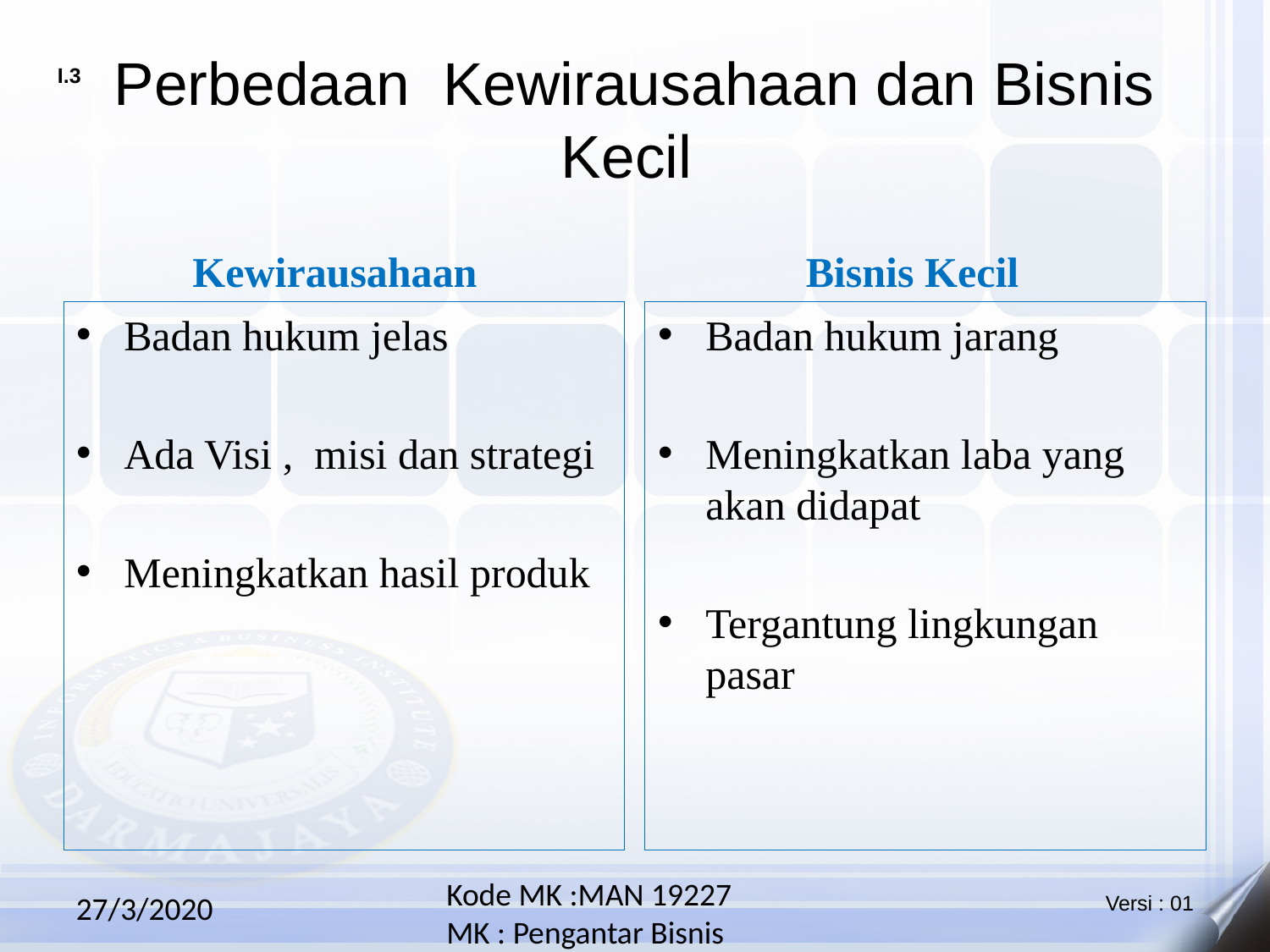

# Perbedaan  Kewirausahaan dan Bisnis Kecil
           Kewirausahaan
              Bisnis Kecil
Badan hukum jelas

Ada Visi ,  misi dan strategi

Meningkatkan hasil produk

Badan hukum jarang

Meningkatkan laba yang akan didapat

Tergantung lingkungan pasar

Kode MK :MAN 19227
MK : Pengantar Bisnis
27/3/2020